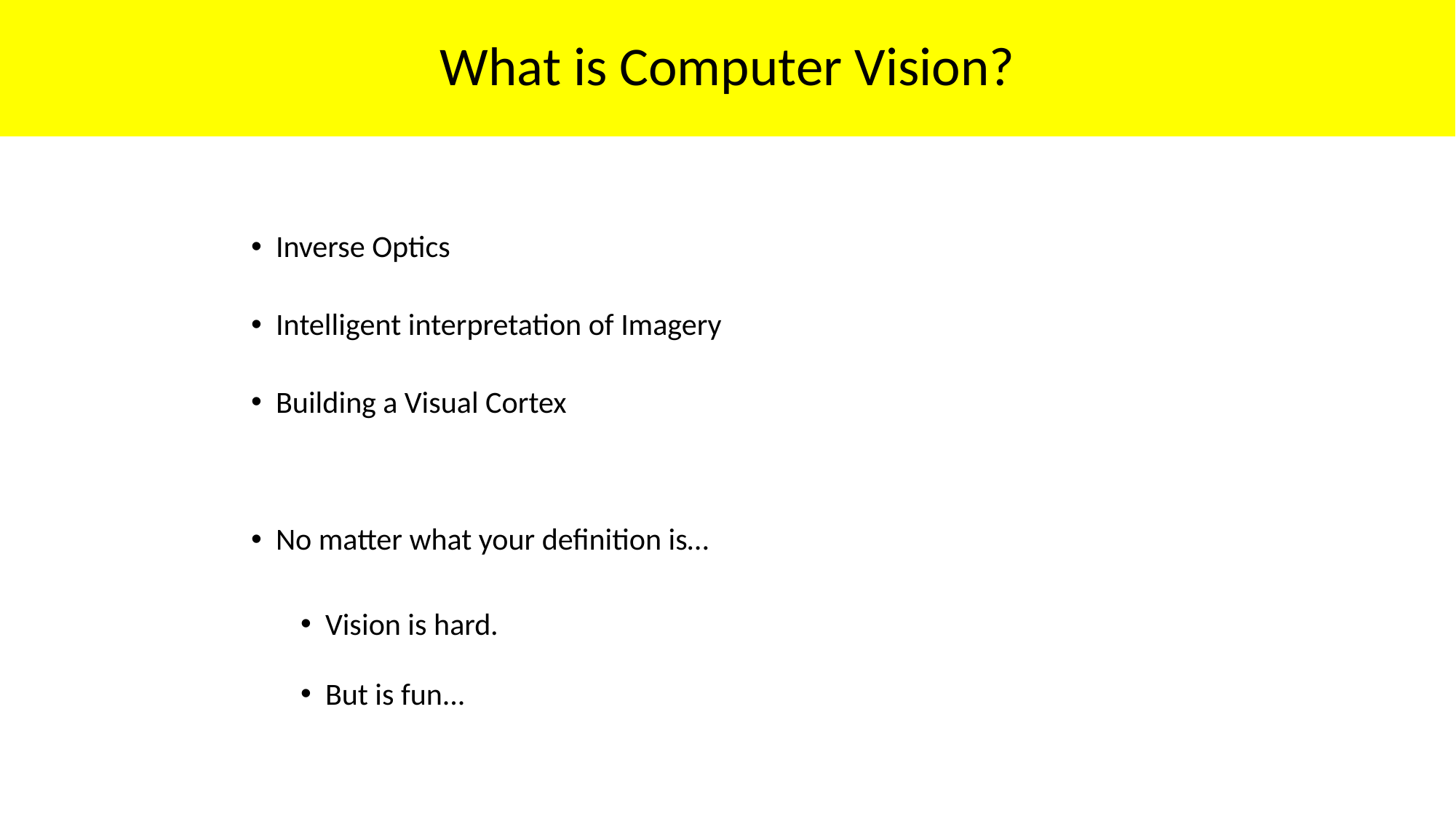

# What is Computer Vision?
Inverse Optics

Intelligent interpretation of Imagery

Building a Visual Cortex

No matter what your definition is…

Vision is hard.

But is fun...